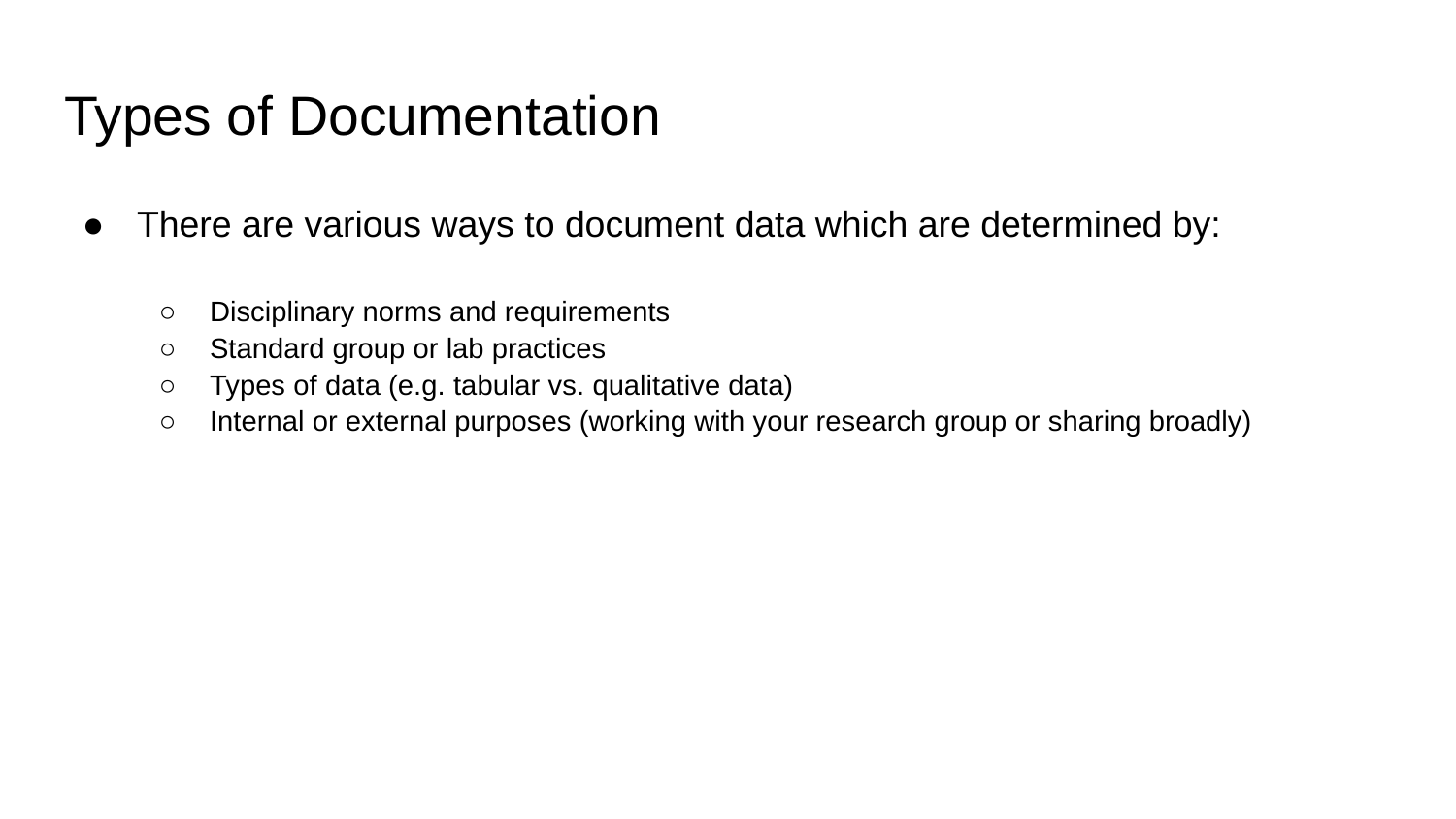

# Types of Documentation
There are various ways to document data which are determined by:

Disciplinary norms and requirements
Standard group or lab practices
Types of data (e.g. tabular vs. qualitative data)
Internal or external purposes (working with your research group or sharing broadly)